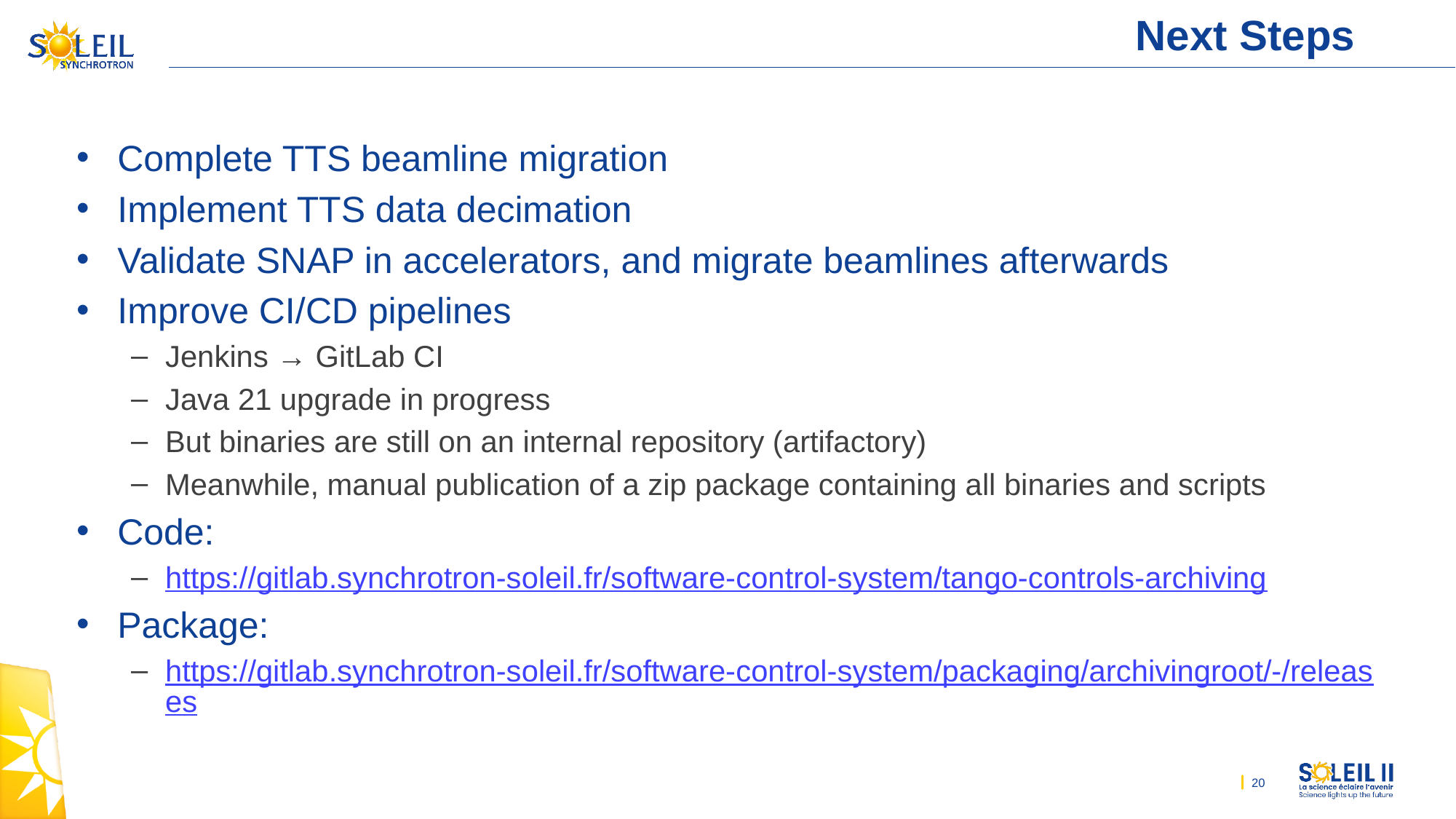

# Next Steps
Complete TTS beamline migration
Implement TTS data decimation
Validate SNAP in accelerators, and migrate beamlines afterwards
Improve CI/CD pipelines
Jenkins → GitLab CI
Java 21 upgrade in progress
But binaries are still on an internal repository (artifactory)
Meanwhile, manual publication of a zip package containing all binaries and scripts
Code:
https://gitlab.synchrotron-soleil.fr/software-control-system/tango-controls-archiving
Package:
https://gitlab.synchrotron-soleil.fr/software-control-system/packaging/archivingroot/-/releases

20